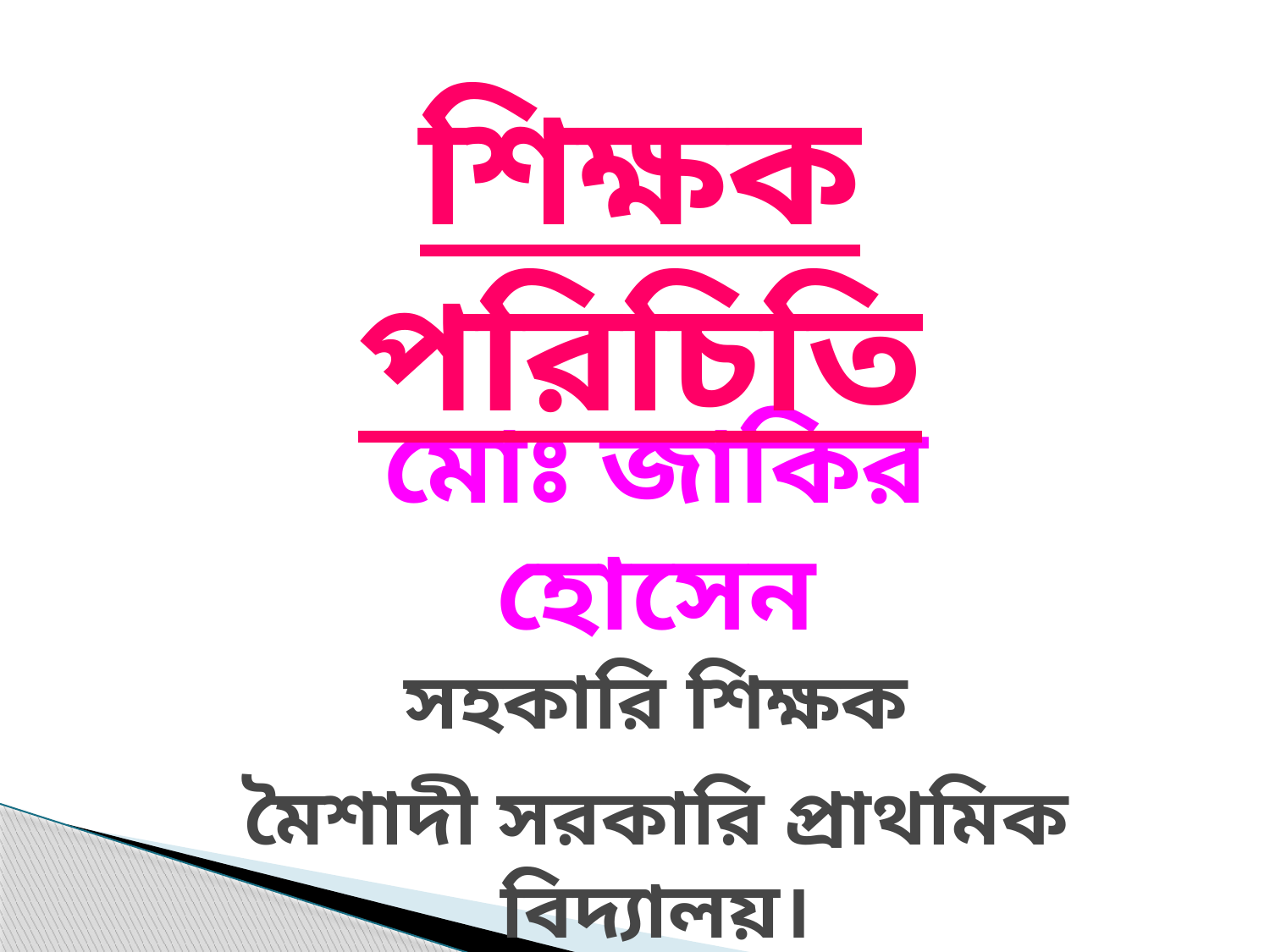

শিক্ষক পরিচিতি

মোঃ জাকির হোসেন
সহকারি শিক্ষক

মৈশাদী সরকারি প্রাথমিক বিদ্যালয়।
চাঁদপুর সদর, চাঁদপুর।